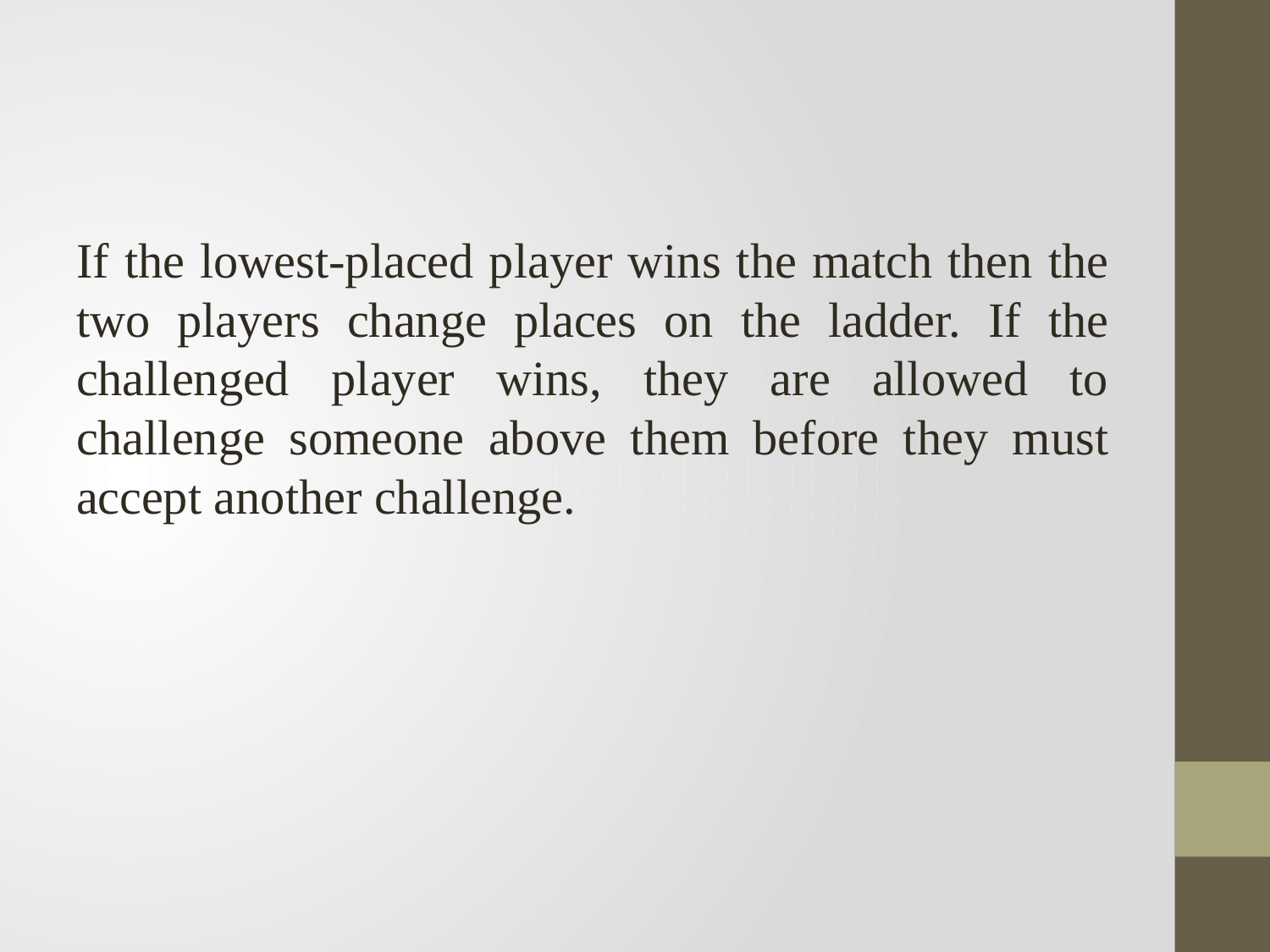

If the lowest-placed player wins the match then the two players change places on the ladder. If the challenged player wins, they are allowed to challenge someone above them before they must accept another challenge.